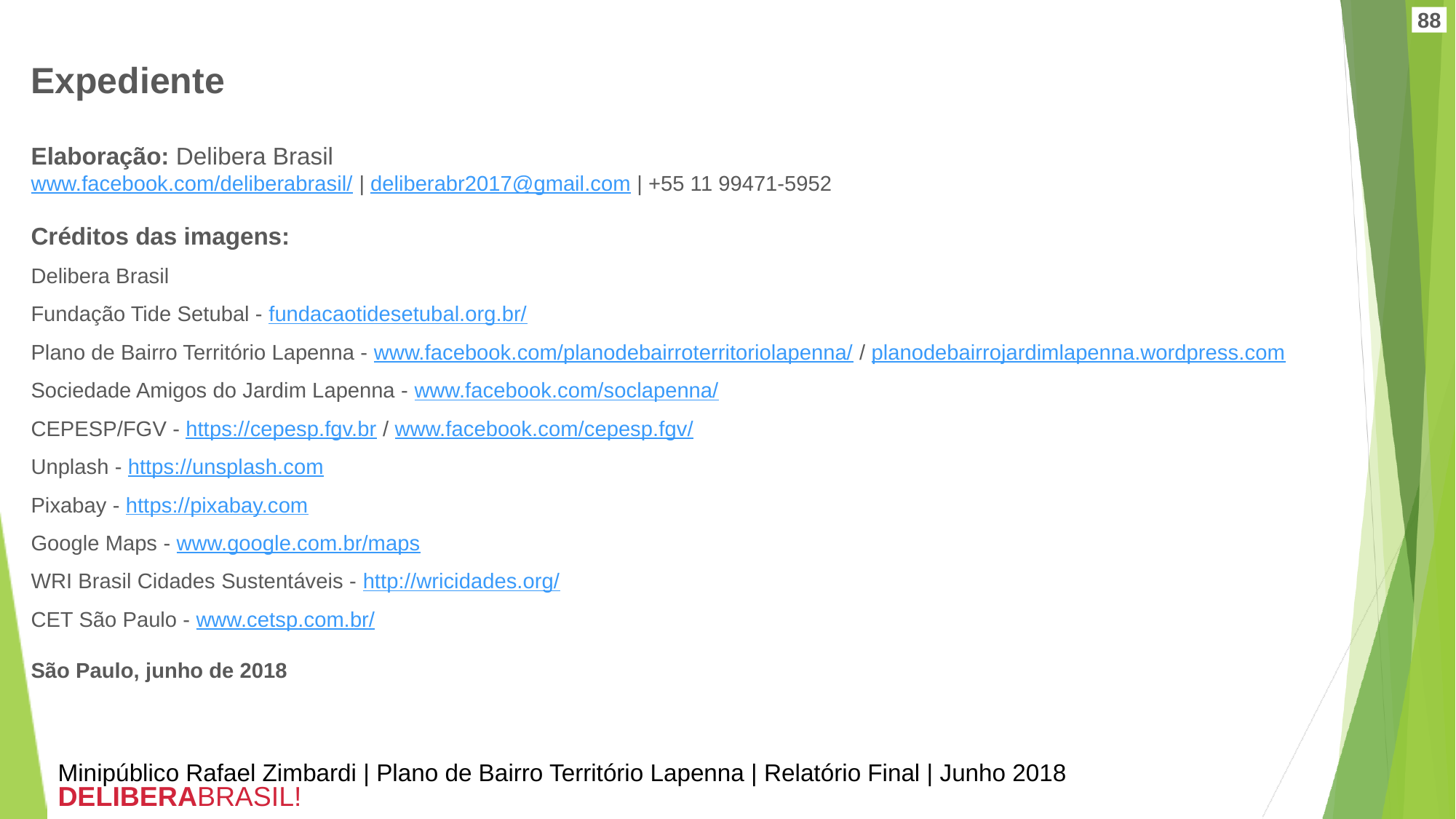

Expediente

Elaboração: Delibera Brasil
www.facebook.com/deliberabrasil/ | deliberabr2017@gmail.com | +55 11 99471-5952

Créditos das imagens:
Delibera Brasil
Fundação Tide Setubal - fundacaotidesetubal.org.br/
Plano de Bairro Território Lapenna - www.facebook.com/planodebairroterritoriolapenna/ / planodebairrojardimlapenna.wordpress.com
Sociedade Amigos do Jardim Lapenna - www.facebook.com/soclapenna/
CEPESP/FGV - https://cepesp.fgv.br / www.facebook.com/cepesp.fgv/
Unplash - https://unsplash.com
Pixabay - https://pixabay.com
Google Maps - www.google.com.br/maps
WRI Brasil Cidades Sustentáveis - http://wricidades.org/
CET São Paulo - www.cetsp.com.br/

São Paulo, junho de 2018